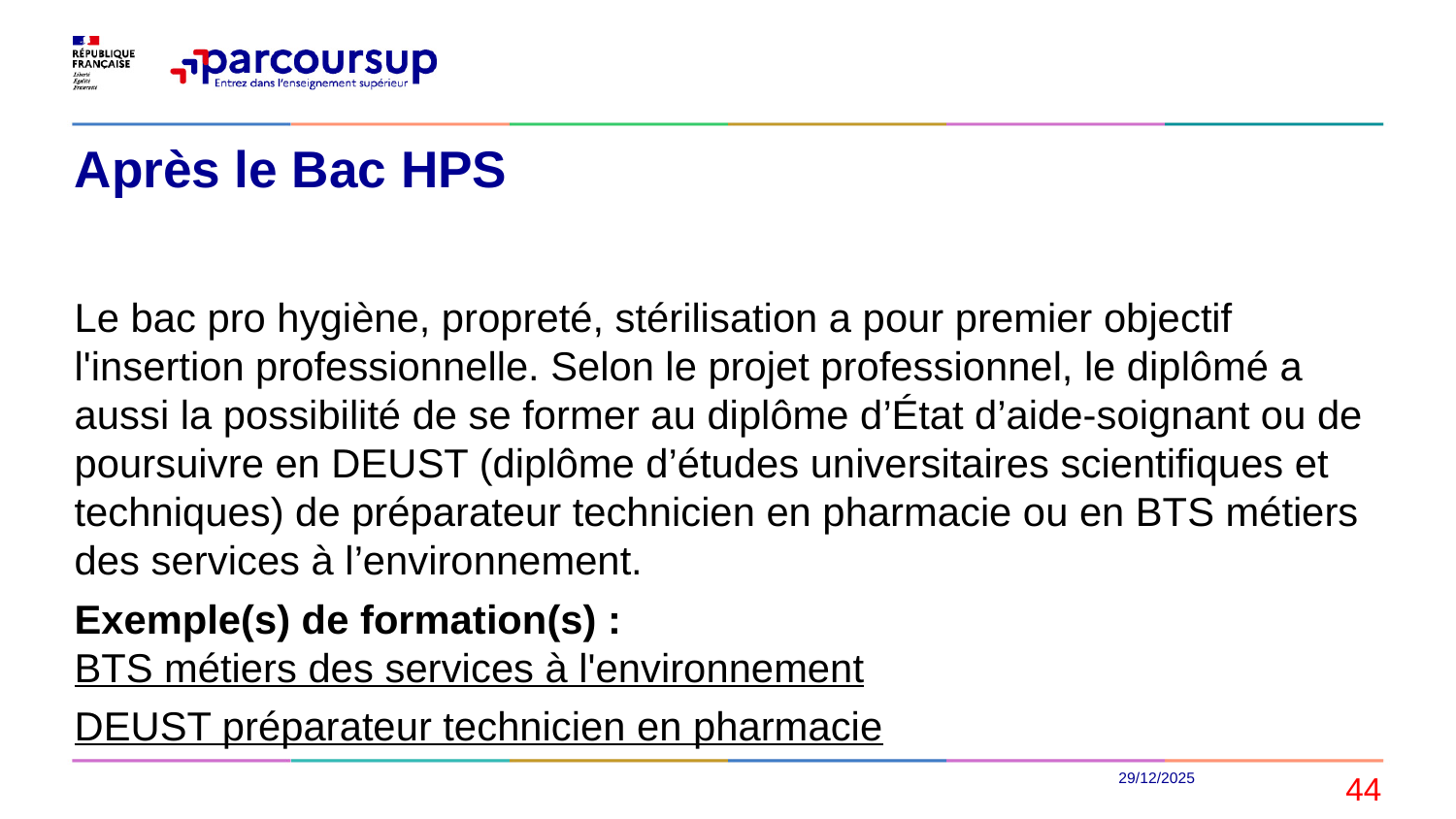

# Après le Bac HPS
Le bac pro hygiène, propreté, stérilisation a pour premier objectif l'insertion professionnelle. Selon le projet professionnel, le diplômé a aussi la possibilité de se former au diplôme d’État d’aide-soignant ou de poursuivre en DEUST (diplôme d’études universitaires scientifiques et techniques) de préparateur technicien en pharmacie ou en BTS métiers des services à l’environnement.
Exemple(s) de formation(s) :BTS métiers des services à l'environnement
DEUST préparateur technicien en pharmacie
29/12/2025
44